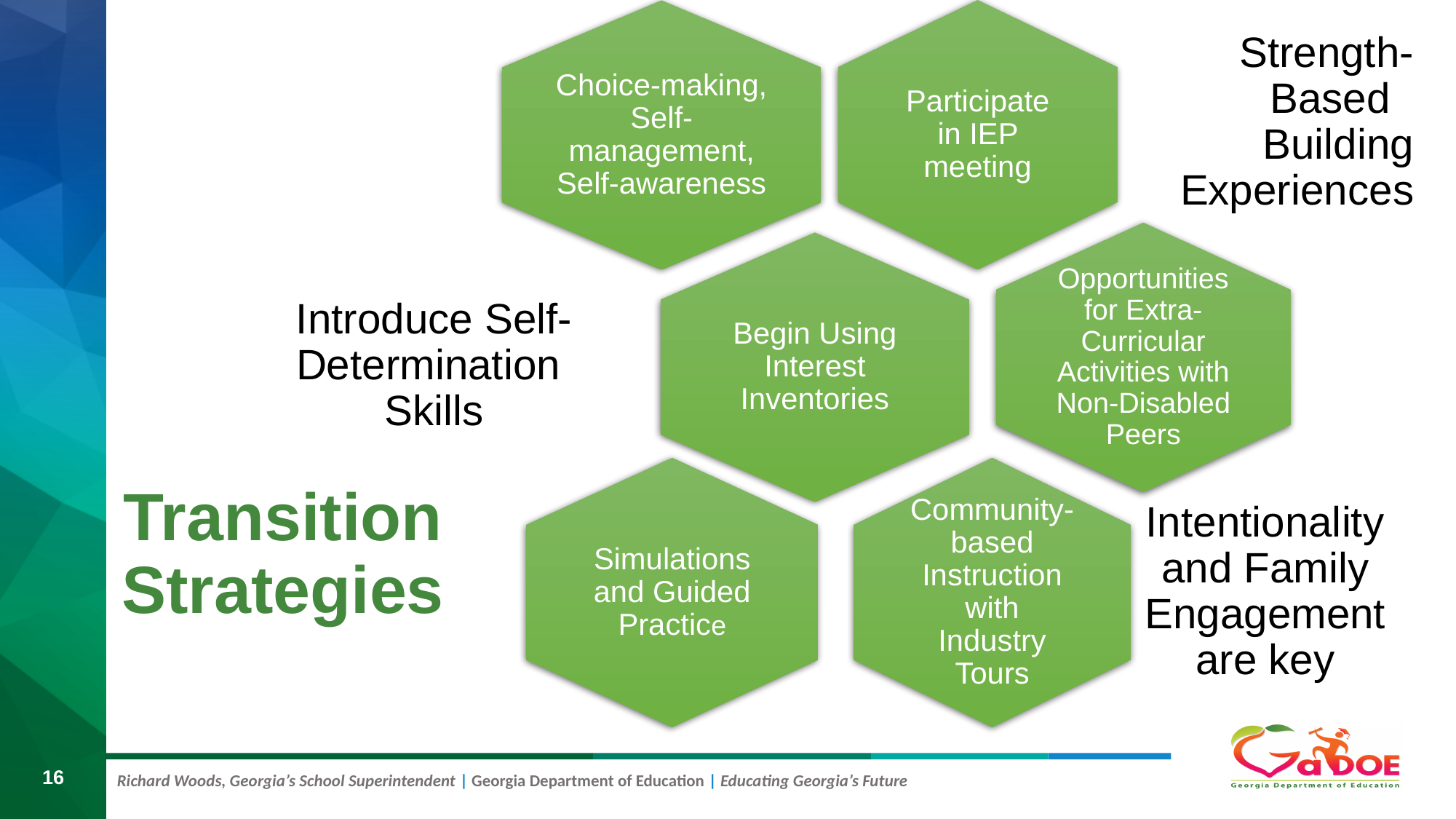

Participate in IEP meeting
     Strength-Based   Building Experiences
Choice-making, Self-management, Self-awareness
Begin Using Interest Inventories
Introduce Self-Determination  Skills
Opportunities for Extra-Curricular Activities with Non-Disabled Peers
Community-based Instruction with Industry Tours
Intentionality and Family Engagement are key
Simulations and Guided Practice
# Transition Strategies